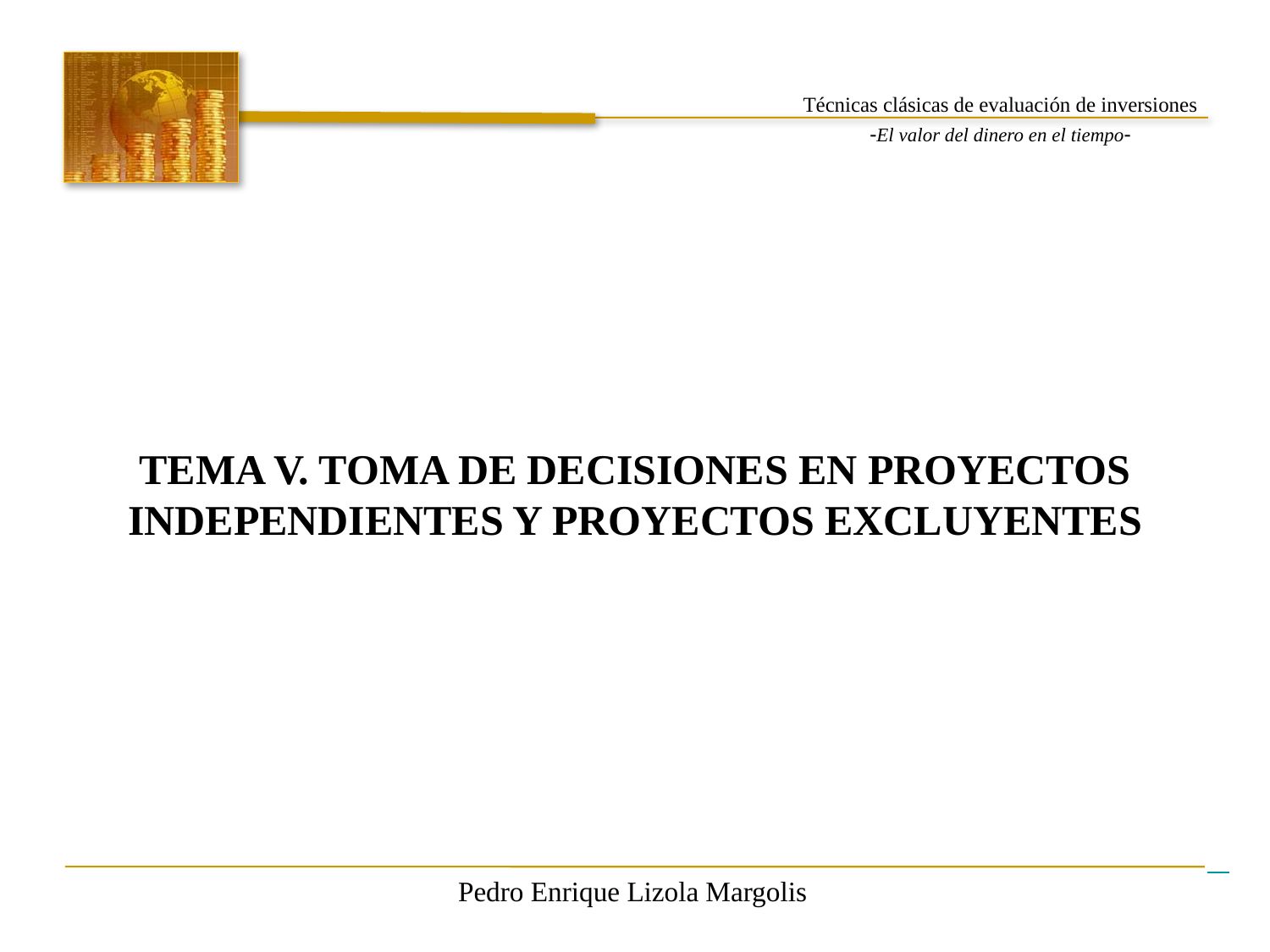

Tema V. Toma de decisiones en proyectos
independientes y proyectos excluyentes
ϕ
Pedro Enrique Lizola Margolis